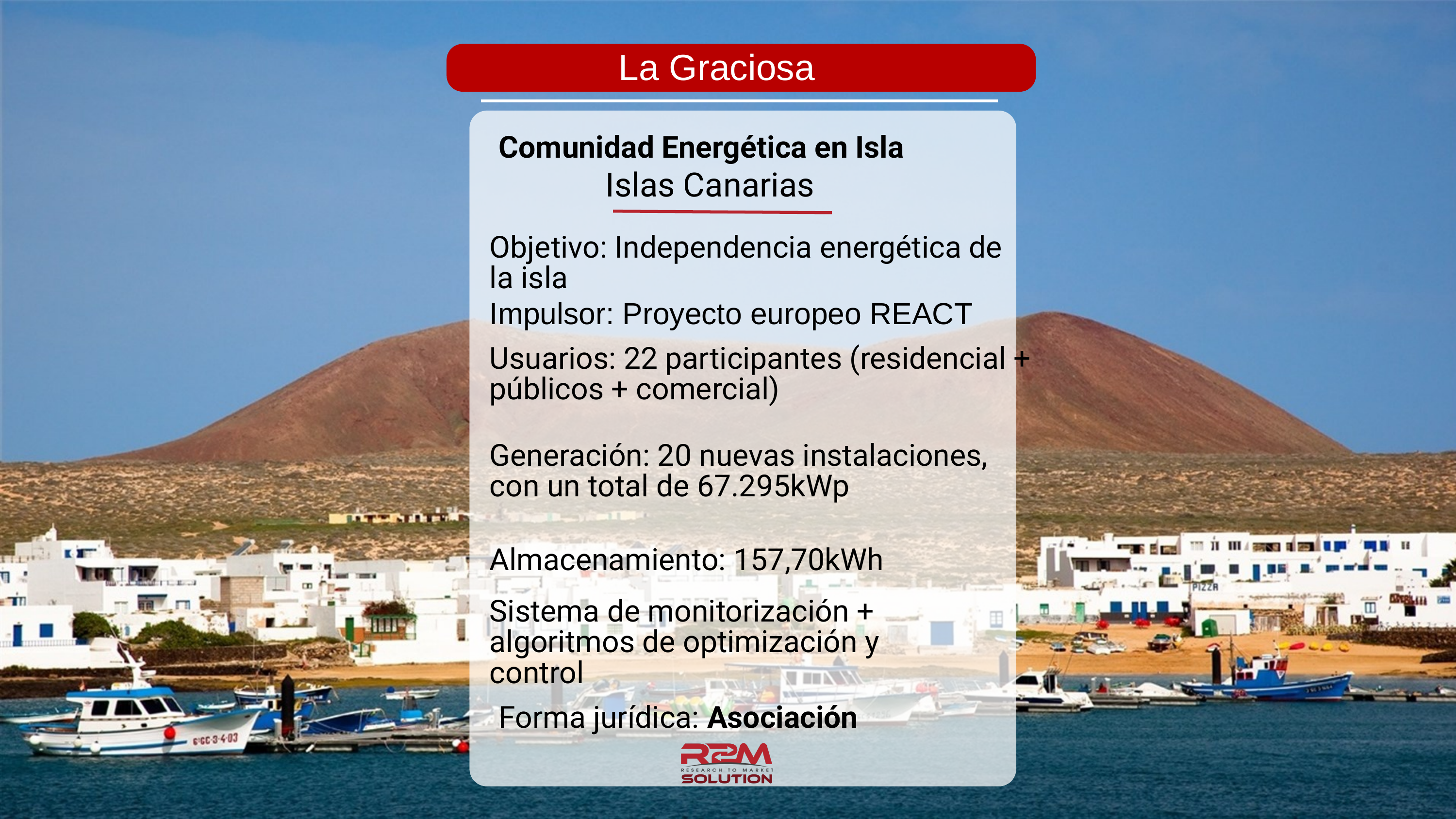

La Graciosa

Comunidad Energética en Isla
Islas Canarias
Objetivo: Independencia energética de la isla
Impulsor: Proyecto europeo REACT
Usuarios: 22 participantes (residencial + públicos + comercial)
Generación: 20 nuevas instalaciones, con un total de 67.295kWp
Almacenamiento: 157,70kWh
Sistema de monitorización + algoritmos de optimización y control
Forma jurídica: Asociación